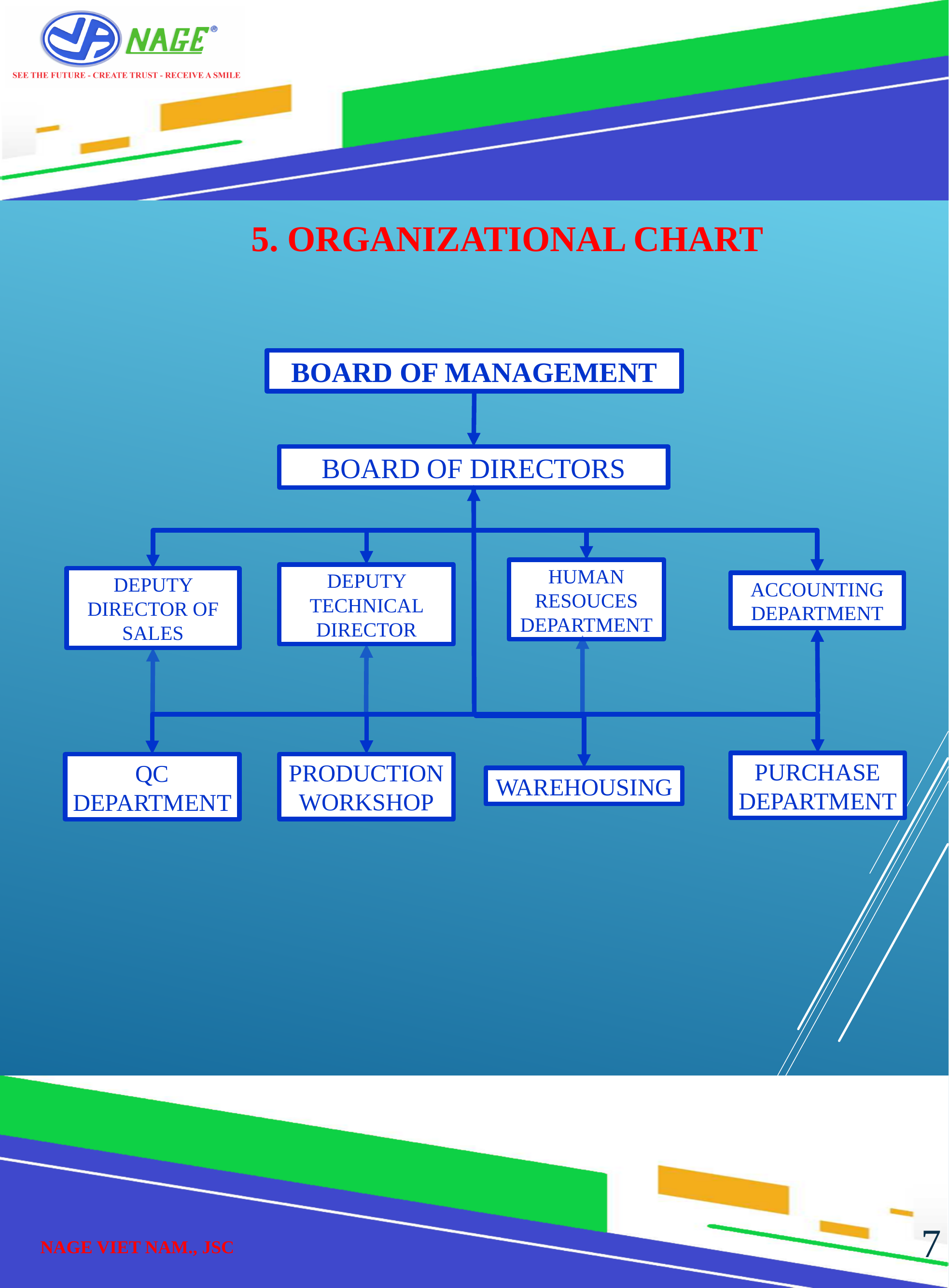

5. ORGANIZATIONAL CHART
BOARD OF MANAGEMENT
BOARD OF DIRECTORS
HUMAN RESOUCES DEPARTMENT
DEPUTY TECHNICAL DIRECTOR
DEPUTY DIRECTOR OF SALES
ACCOUNTING DEPARTMENT
PURCHASE DEPARTMENT
PRODUCTION WORKSHOP
QC DEPARTMENT
WAREHOUSING
7